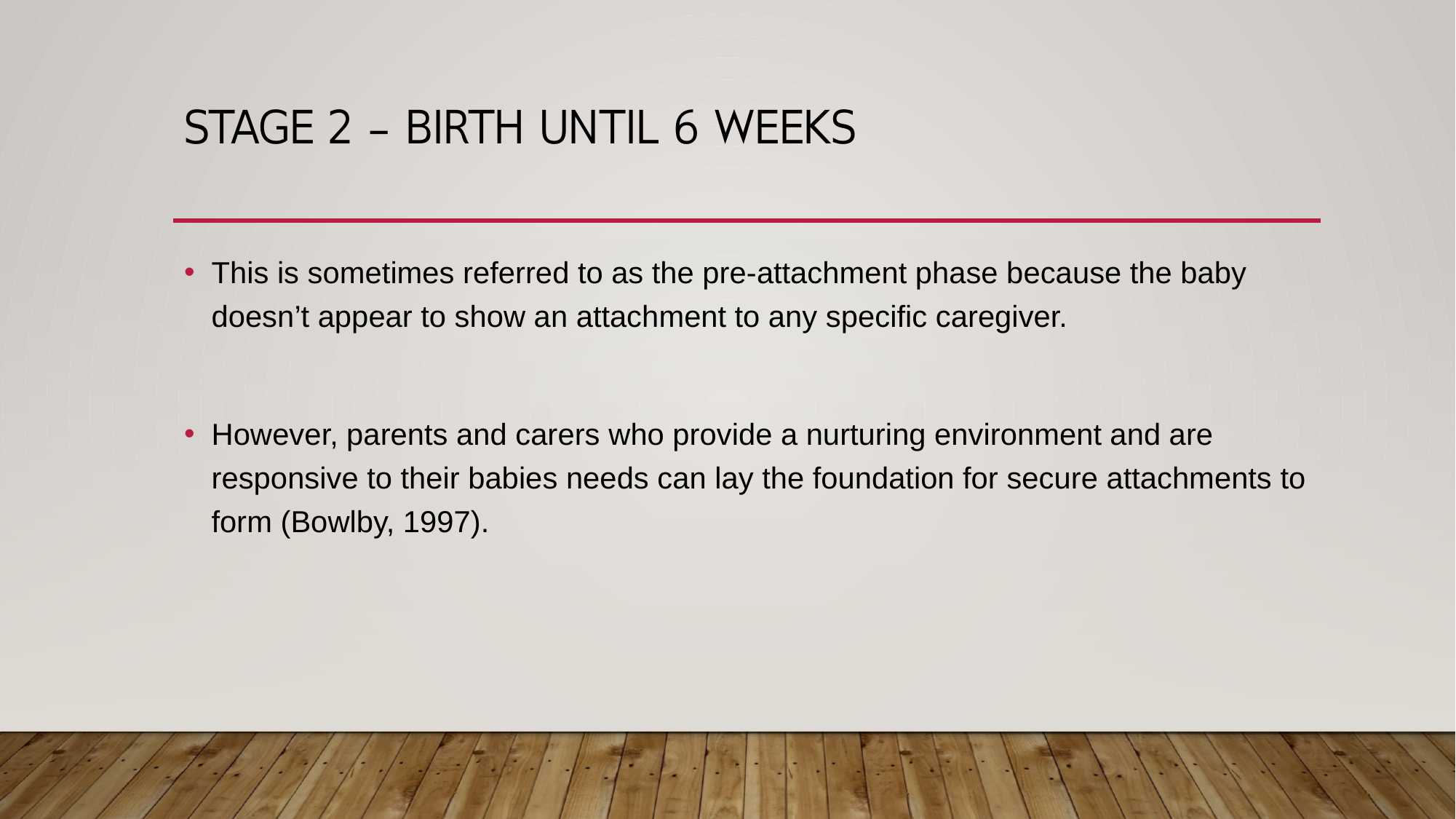

# Stage 2 – birth until 6 weeks
This is sometimes referred to as the pre-attachment phase because the baby doesn’t appear to show an attachment to any specific caregiver.

However, parents and carers who provide a nurturing environment and are responsive to their babies needs can lay the foundation for secure attachments to form (Bowlby, 1997).